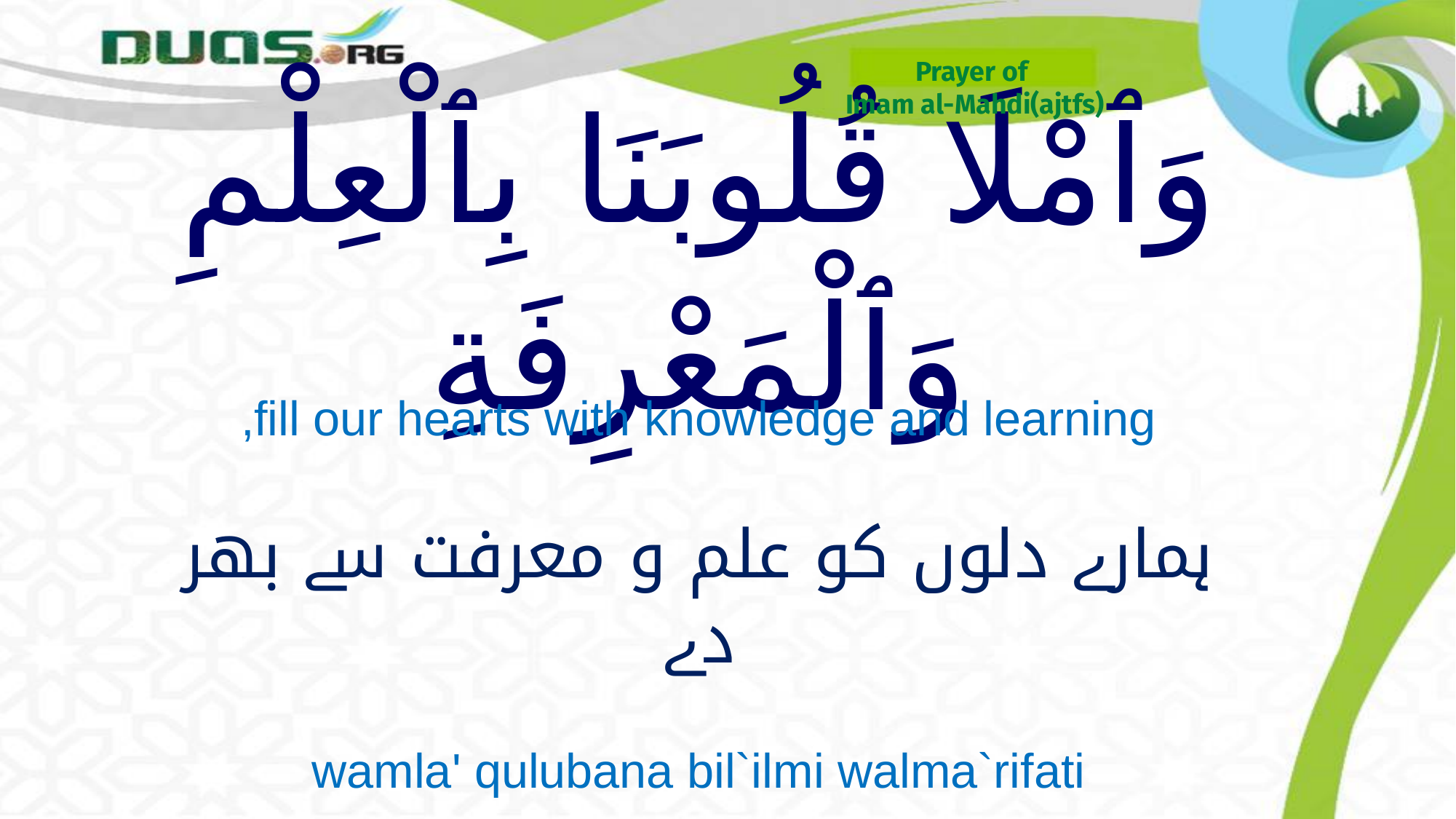

Prayer of
Imam al-Mahdi(ajtfs)
# وَٱمْلَا قُلُوبَنَا بِٱلْعِلْمِ وَٱلْمَعْرِفَةِ
fill our hearts with knowledge and learning,

ہمارے دلوں کو علم و معرفت سے بھر دے

wamla' qulubana bil`ilmi walma`rifati